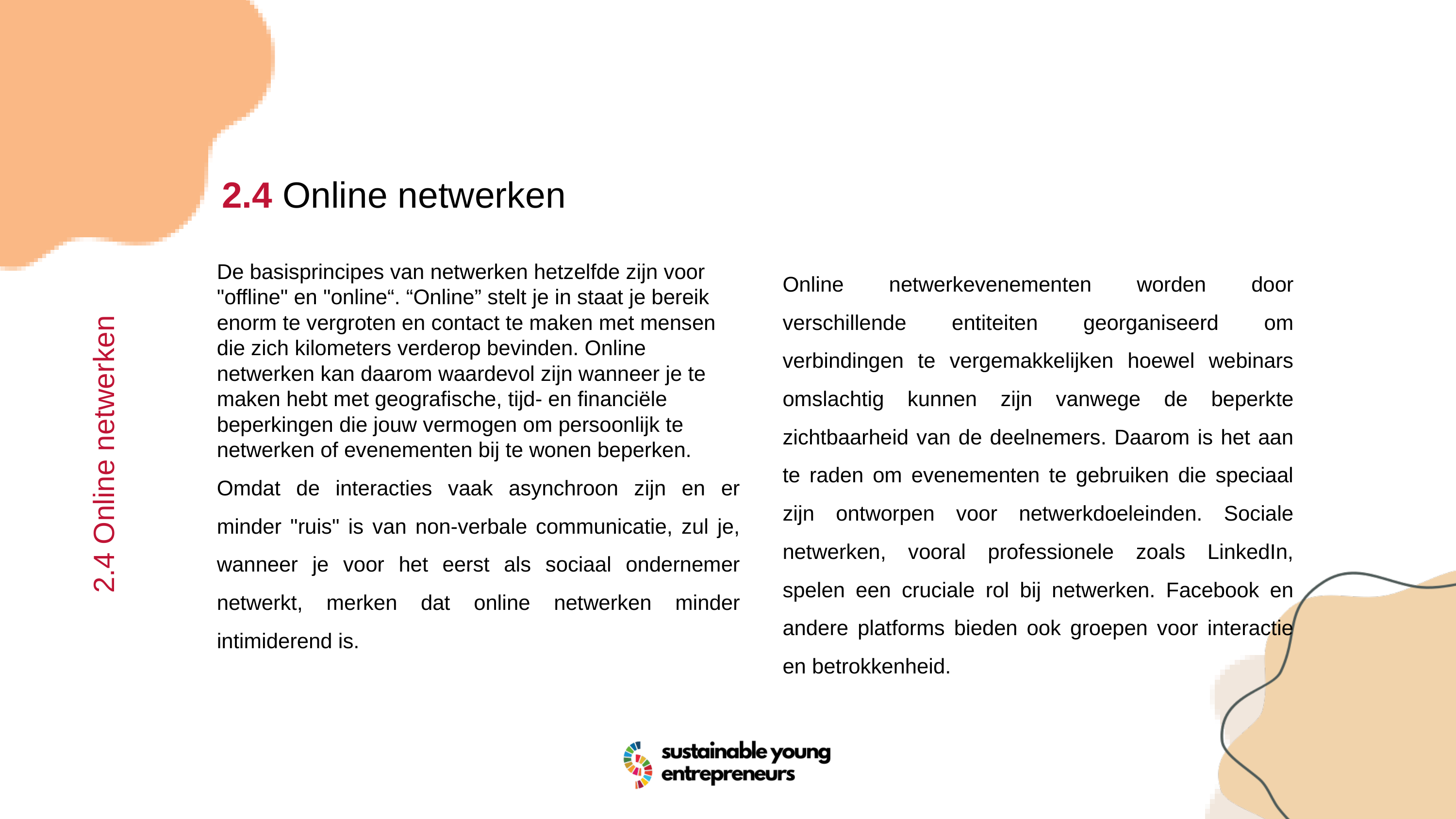

2.4 Online netwerken
De basisprincipes van netwerken hetzelfde zijn voor "offline" en "online“. “Online” stelt je in staat je bereik enorm te vergroten en contact te maken met mensen die zich kilometers verderop bevinden. Online netwerken kan daarom waardevol zijn wanneer je te maken hebt met geografische, tijd- en financiële beperkingen die jouw vermogen om persoonlijk te netwerken of evenementen bij te wonen beperken.
Omdat de interacties vaak asynchroon zijn en er minder "ruis" is van non-verbale communicatie, zul je, wanneer je voor het eerst als sociaal ondernemer netwerkt, merken dat online netwerken minder intimiderend is.
Online netwerkevenementen worden door verschillende entiteiten georganiseerd om verbindingen te vergemakkelijken hoewel webinars omslachtig kunnen zijn vanwege de beperkte zichtbaarheid van de deelnemers. Daarom is het aan te raden om evenementen te gebruiken die speciaal zijn ontworpen voor netwerkdoeleinden. Sociale netwerken, vooral professionele zoals LinkedIn, spelen een cruciale rol bij netwerken. Facebook en andere platforms bieden ook groepen voor interactie en betrokkenheid.
2.4 Online netwerken